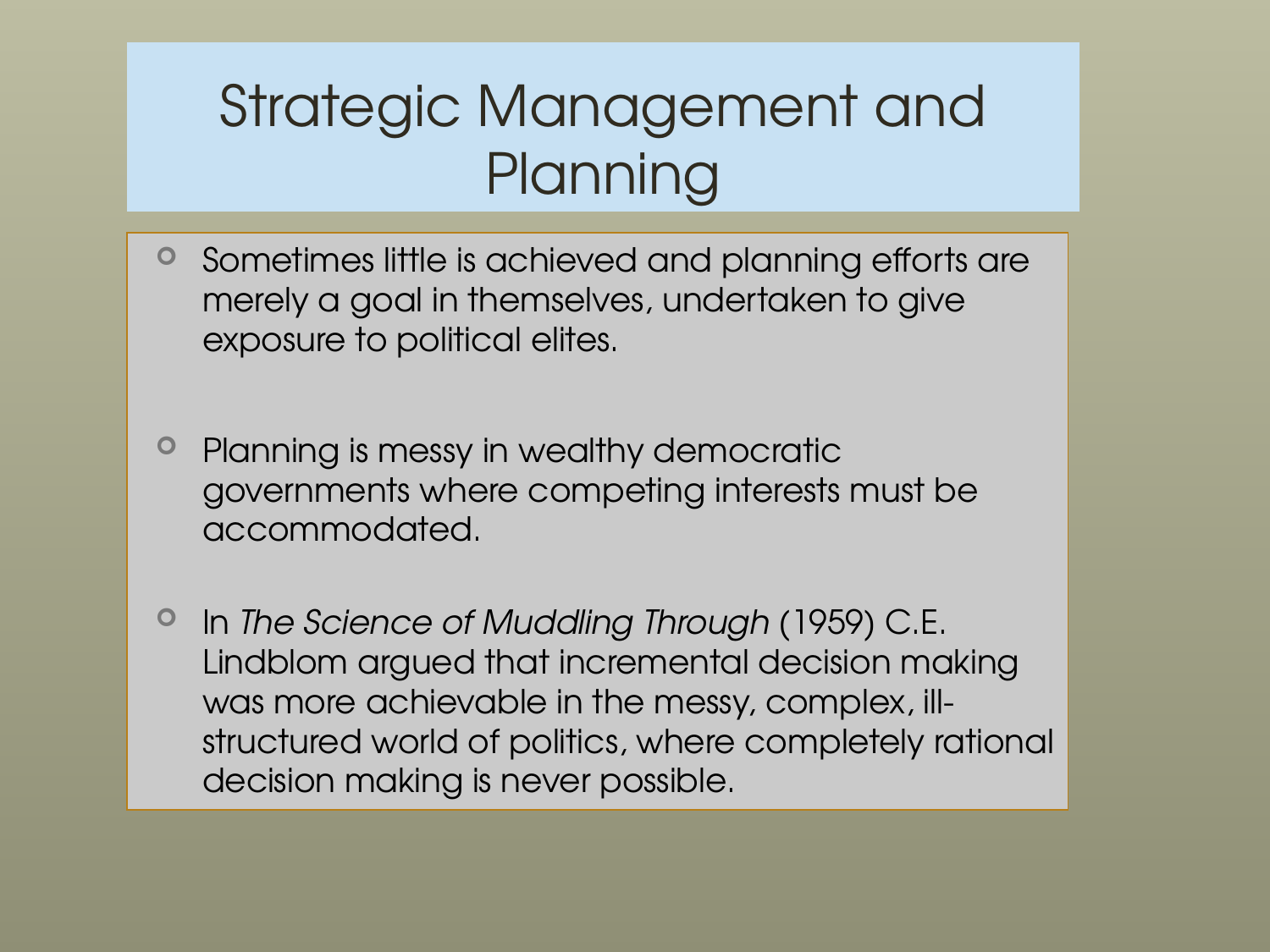

# Strategic Management and Planning
Sometimes little is achieved and planning efforts are merely a goal in themselves, undertaken to give exposure to political elites.

Planning is messy in wealthy democratic governments where competing interests must be accommodated.

In The Science of Muddling Through (1959) C.E. Lindblom argued that incremental decision making was more achievable in the messy, complex, ill-structured world of politics, where completely rational decision making is never possible.